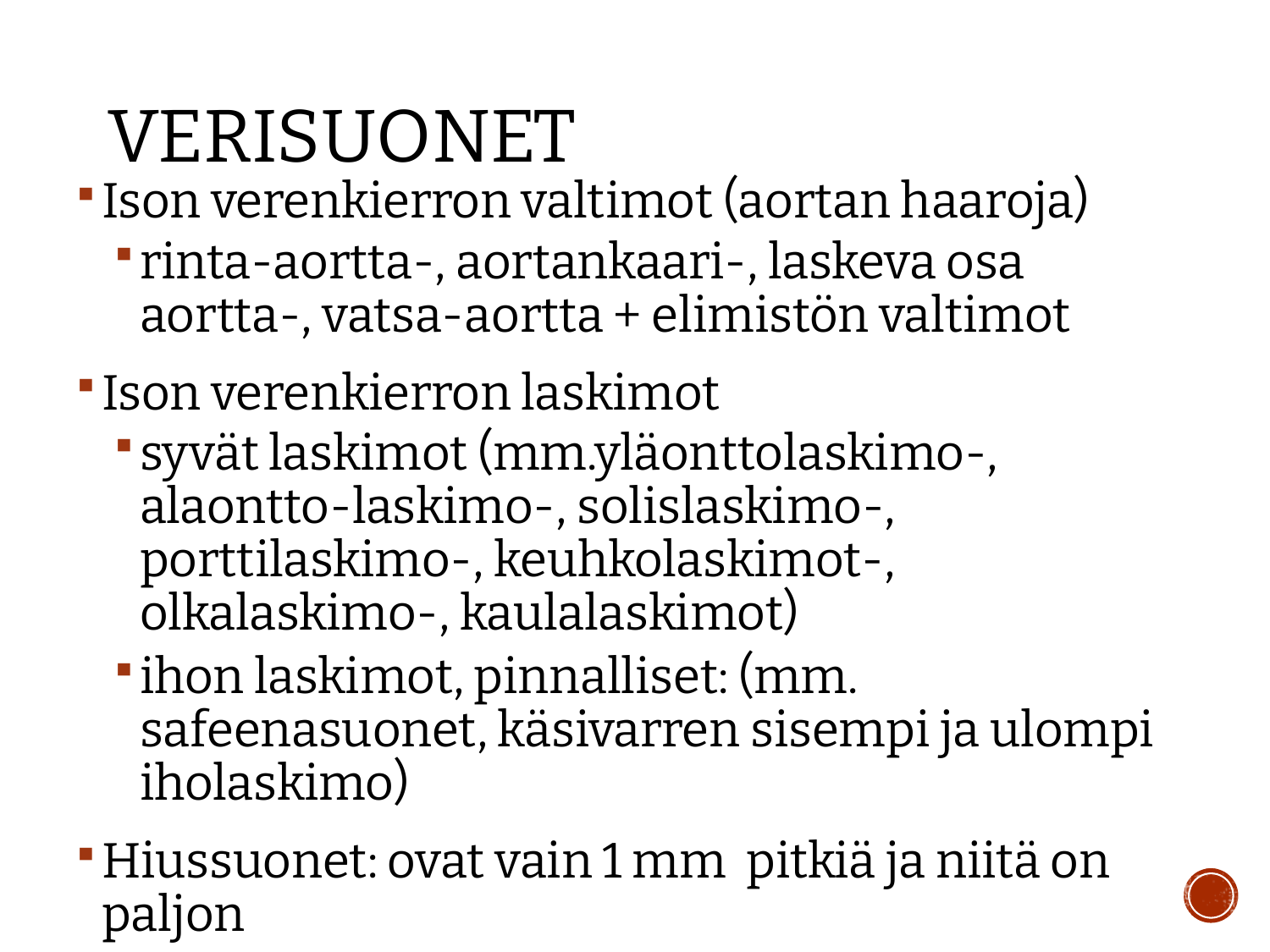

# Verisuonet
Ison verenkierron valtimot (aortan haaroja)
rinta-aortta-, aortankaari-, laskeva osa aortta-, vatsa-aortta + elimistön valtimot
Ison verenkierron laskimot
syvät laskimot (mm.yläonttolaskimo-, alaontto-laskimo-, solislaskimo-, porttilaskimo-, keuhkolaskimot-, olkalaskimo-, kaulalaskimot)
ihon laskimot, pinnalliset: (mm. safeenasuonet, käsivarren sisempi ja ulompi iholaskimo)
Hiussuonet: ovat vain 1 mm  pitkiä ja niitä on paljon